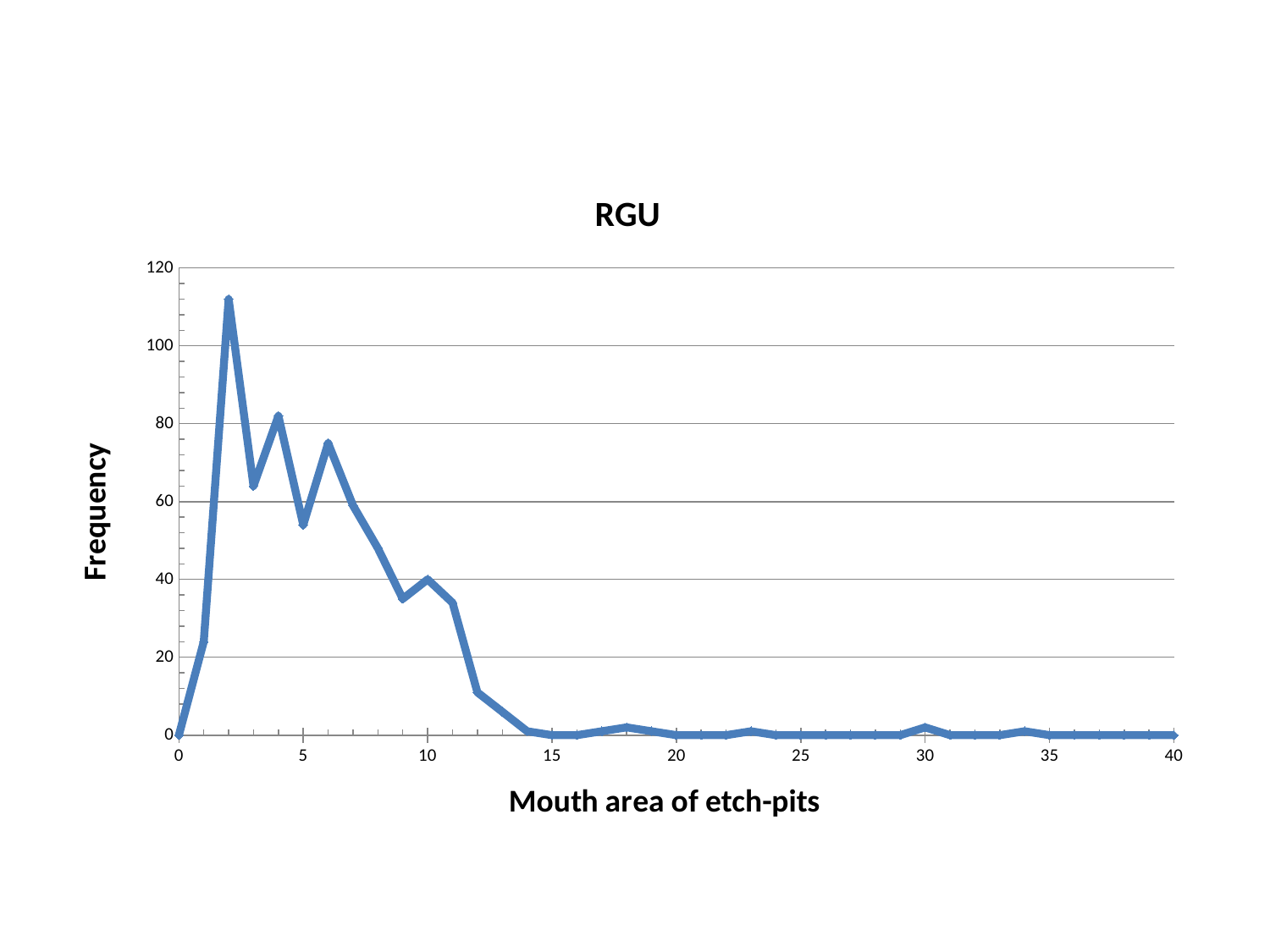

#

### Chart: RGU

| Category |  |
|---|---|